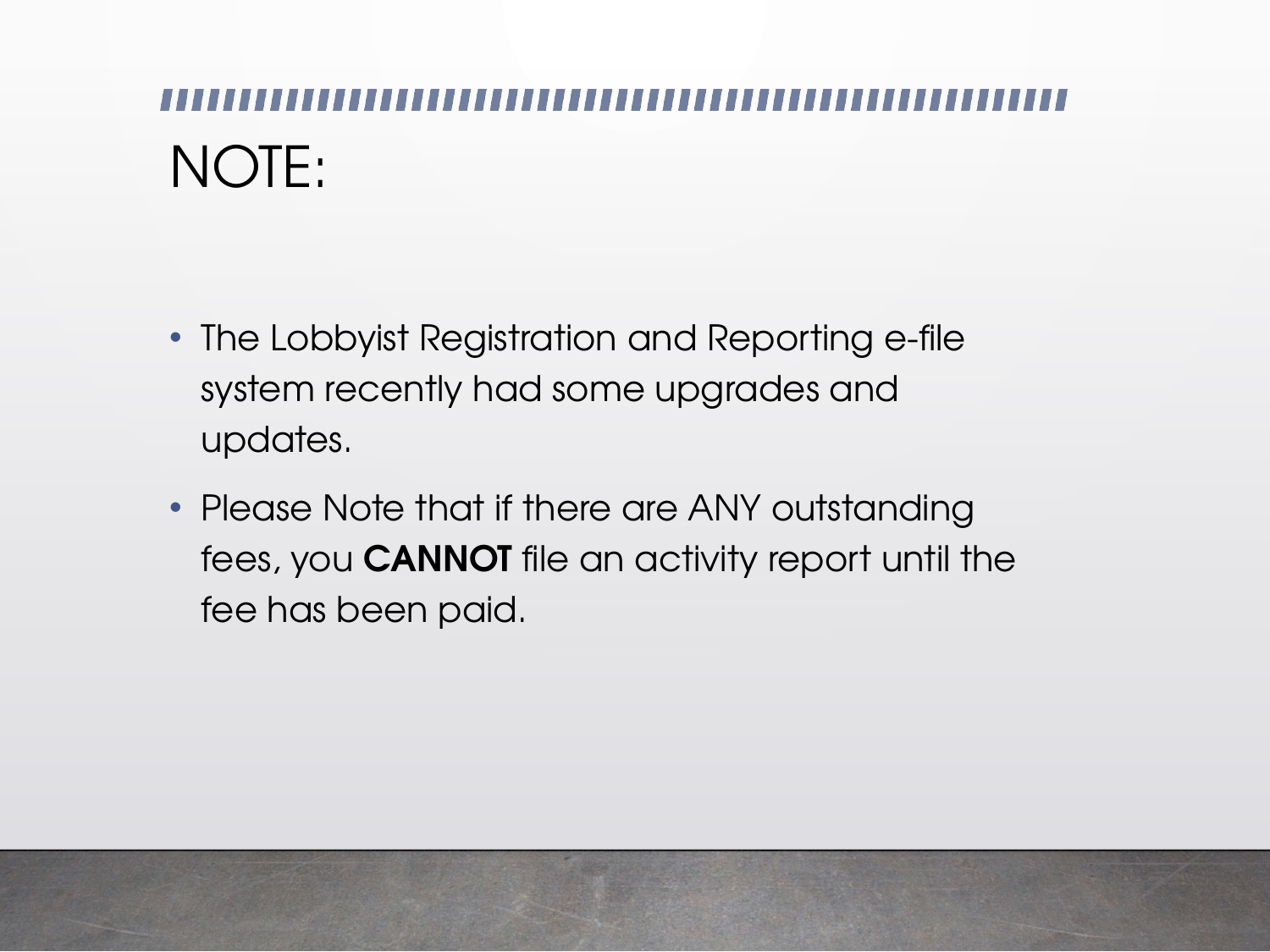

# NOTE:
The Lobbyist Registration and Reporting e-file system recently had some upgrades and updates.
Please Note that if there are ANY outstanding fees, you CANNOT file an activity report until the fee has been paid.